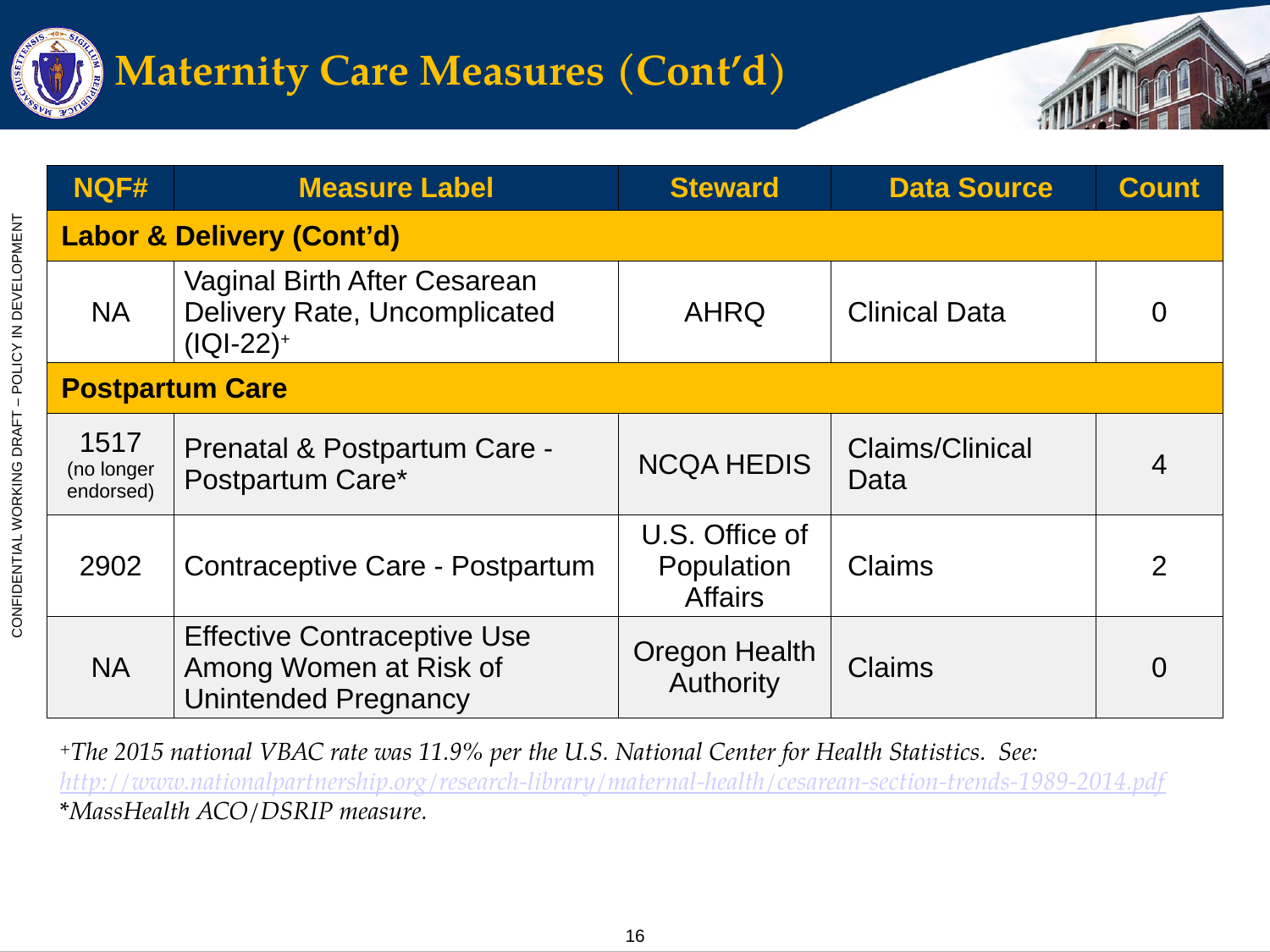

# Maternity Care Measures (Cont’d)
| NQF# | Measure Label | Steward | Data Source | Count |
| --- | --- | --- | --- | --- |
| Labor & Delivery (Cont’d) |  |  |  |  |
| NA | Vaginal Birth After Cesarean Delivery Rate, Uncomplicated (IQI-22)+ | AHRQ | Clinical Data | 0 |
| Postpartum Care |  |  |  |  |
| 1517 (no longer endorsed) | Prenatal & Postpartum Care - Postpartum Care\* | NCQA HEDIS | Claims/Clinical Data | 4 |
| 2902 | Contraceptive Care - Postpartum | U.S. Office of Population Affairs | Claims | 2 |
| NA | Effective Contraceptive Use Among Women at Risk of Unintended Pregnancy | Oregon Health Authority | Claims | 0 |
+The 2015 national VBAC rate was 11.9% per the U.S. National Center for Health Statistics.  See: http://www.nationalpartnership.org/research-library/maternal-health/cesarean-section-trends-1989-2014.pdf *MassHealth ACO/DSRIP measure.